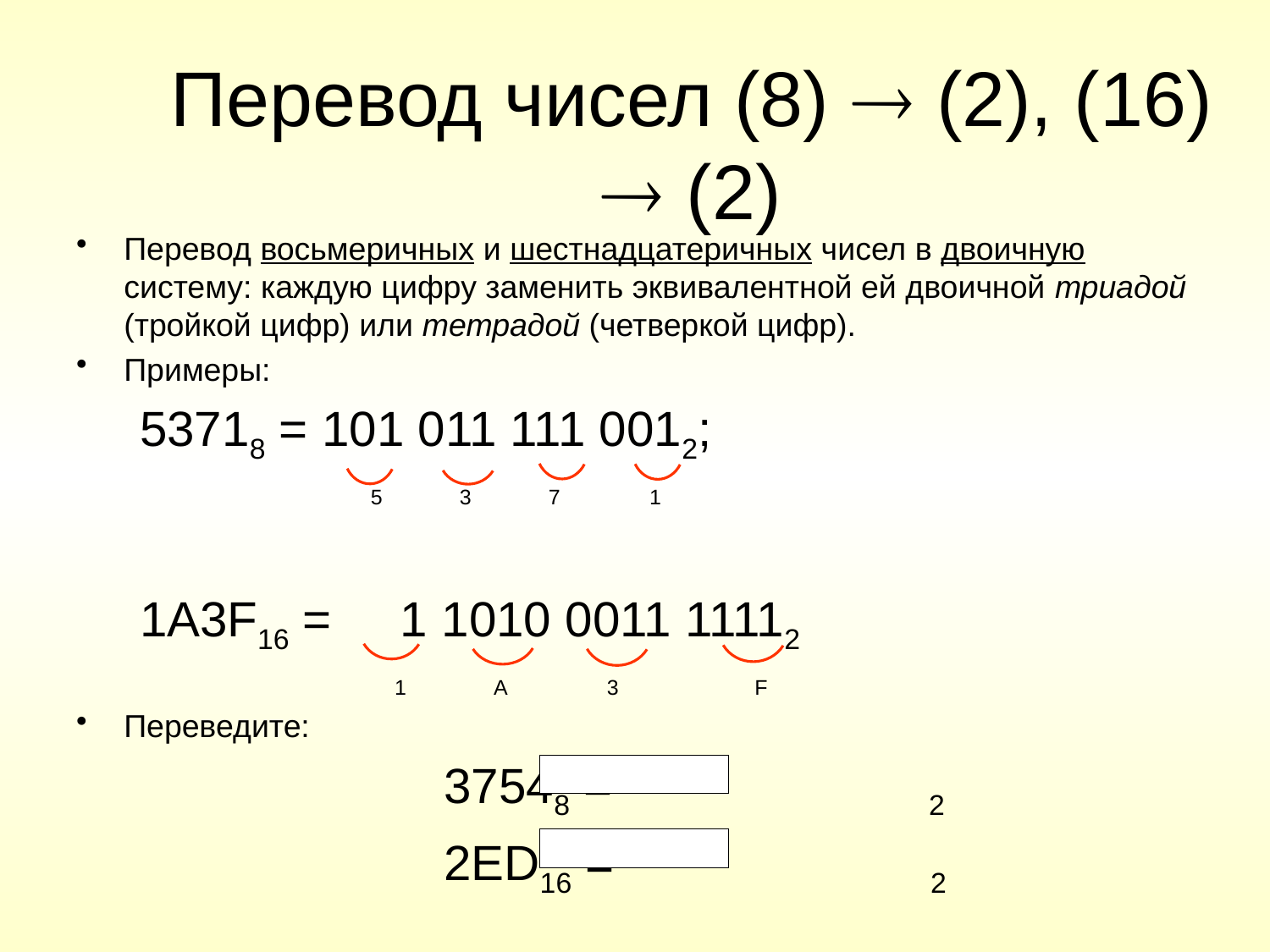

# Перевод чисел (8) → (2), (16) → (2)
Перевод восьмеричных и шестнадцатеричных чисел в двоичную систему: каждую цифру заменить эквивалентной ей двоичной триадой (тройкой цифр) или тетрадой (четверкой цифр).
Примеры:
53718 = 101 011 111 0012;

                                       5             3             7               1

1A3F16 =     1 1010 0011 11112

                                           1               A                 3                       F
Переведите:
		          37548 =                       2
		          2ED16 =                       2